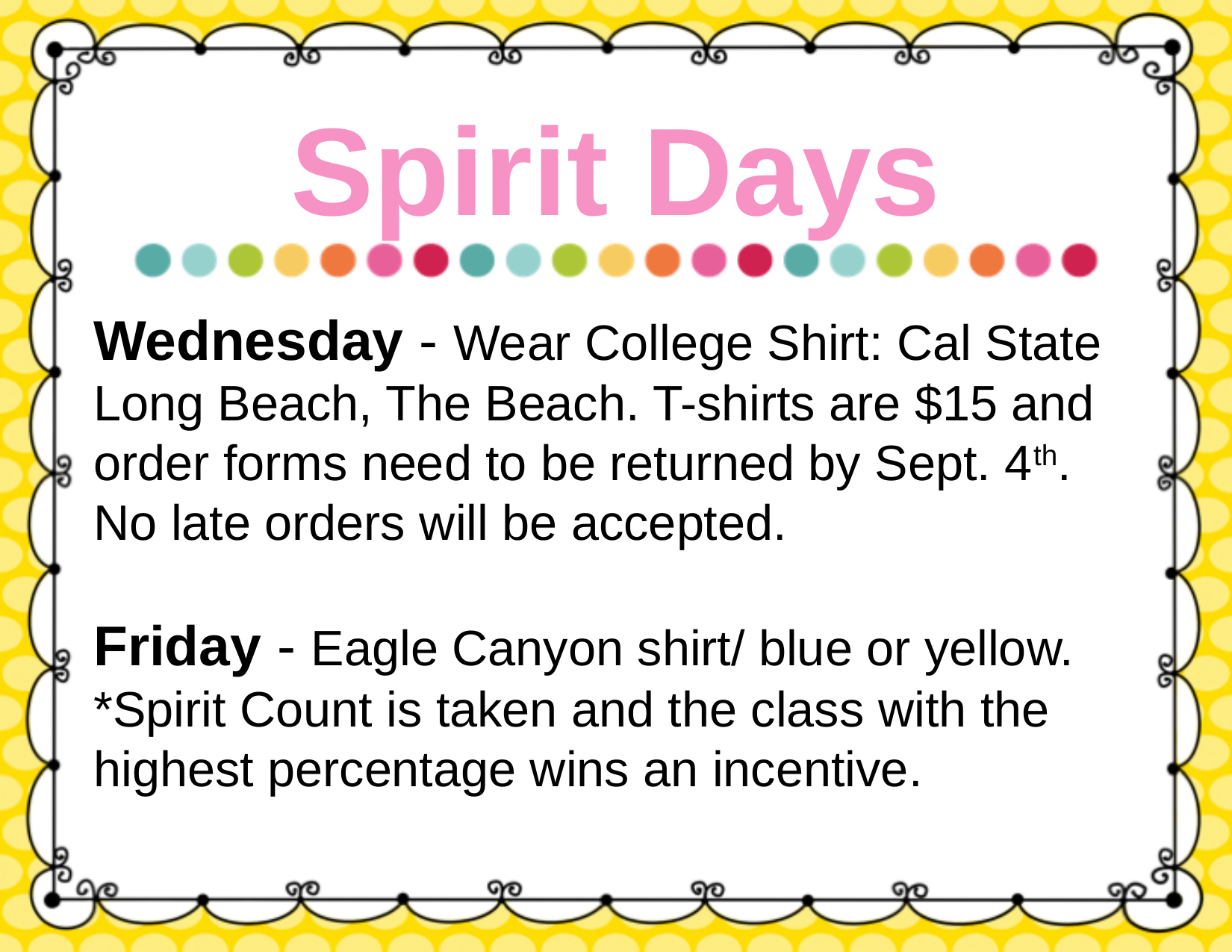

Spirit Days
Wednesday - Wear College Shirt: Cal State Long Beach, The Beach. T-shirts are $15 and order forms need to be returned by Sept. 4th.  No late orders will be accepted.

Friday - Eagle Canyon shirt/ blue or yellow.
*Spirit Count is taken and the class with the highest percentage wins an incentive.